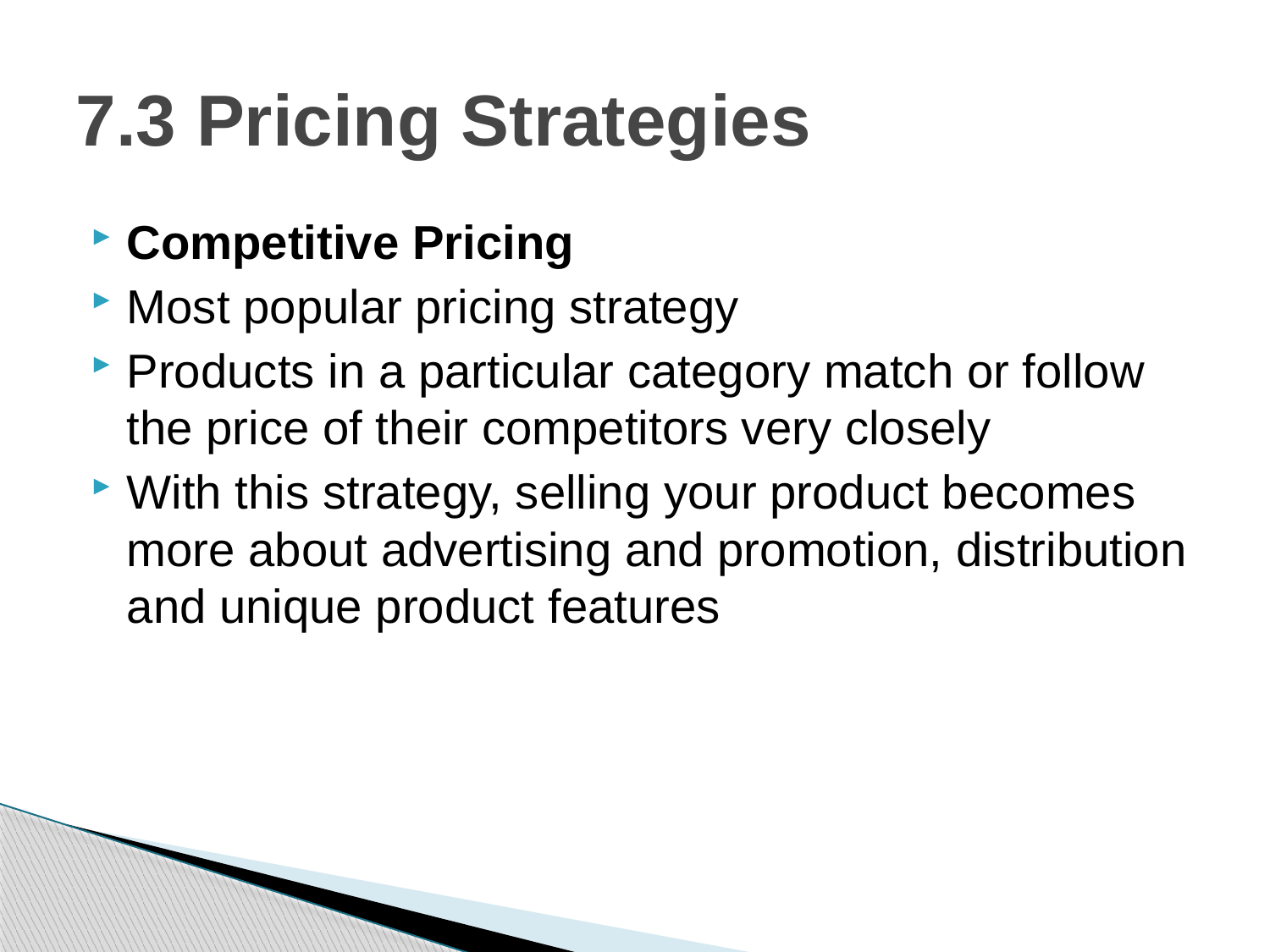

# 7.3 Pricing Strategies
Competitive Pricing
Most popular pricing strategy
Products in a particular category match or follow the price of their competitors very closely
With this strategy, selling your product becomes more about advertising and promotion, distribution and unique product features